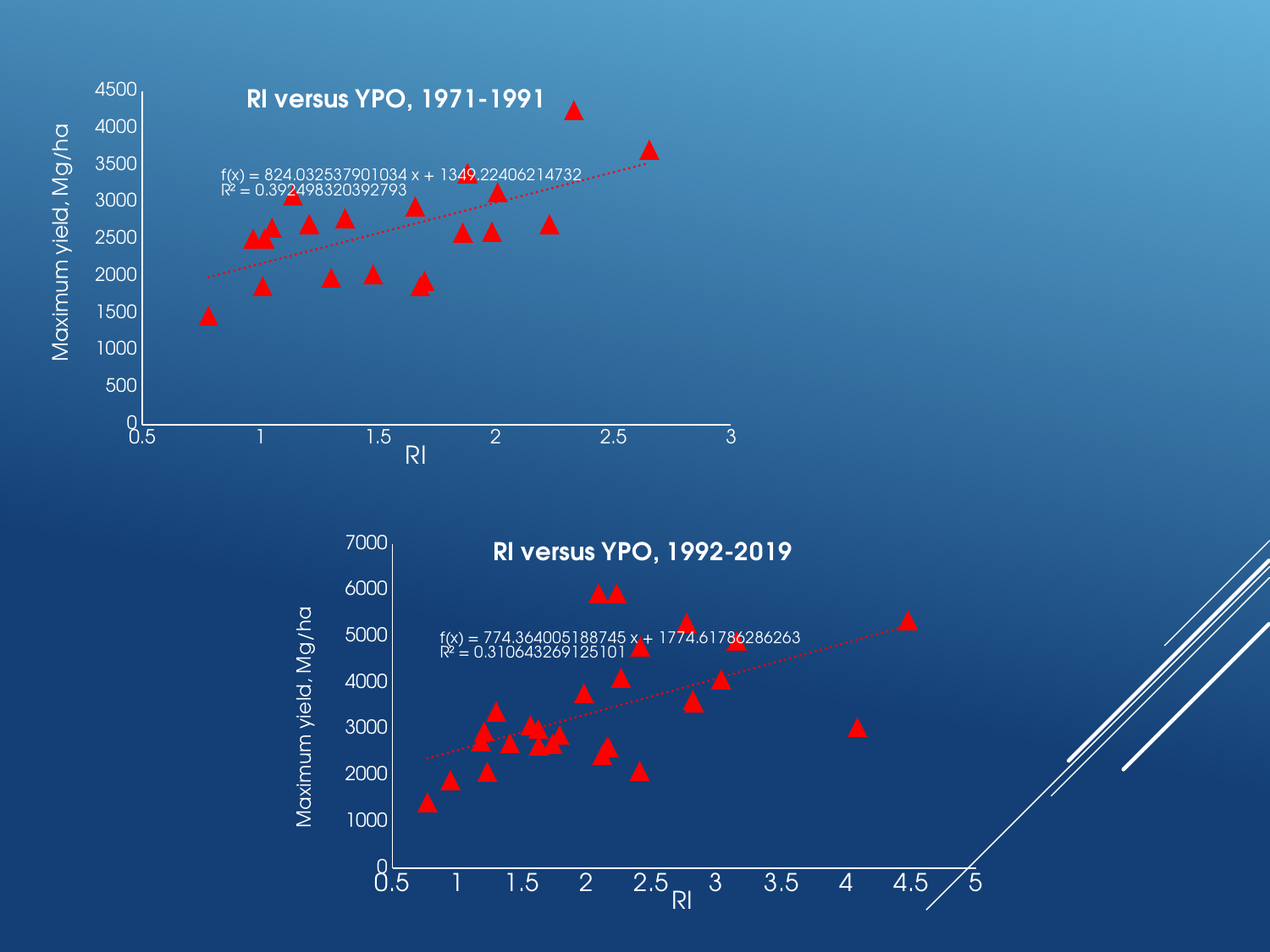

### Chart: RI versus YPO, 1971-1991

| Category |  |
|---|---|

### Chart: RI versus YPO, 1992-2019

| Category |  |
|---|---|